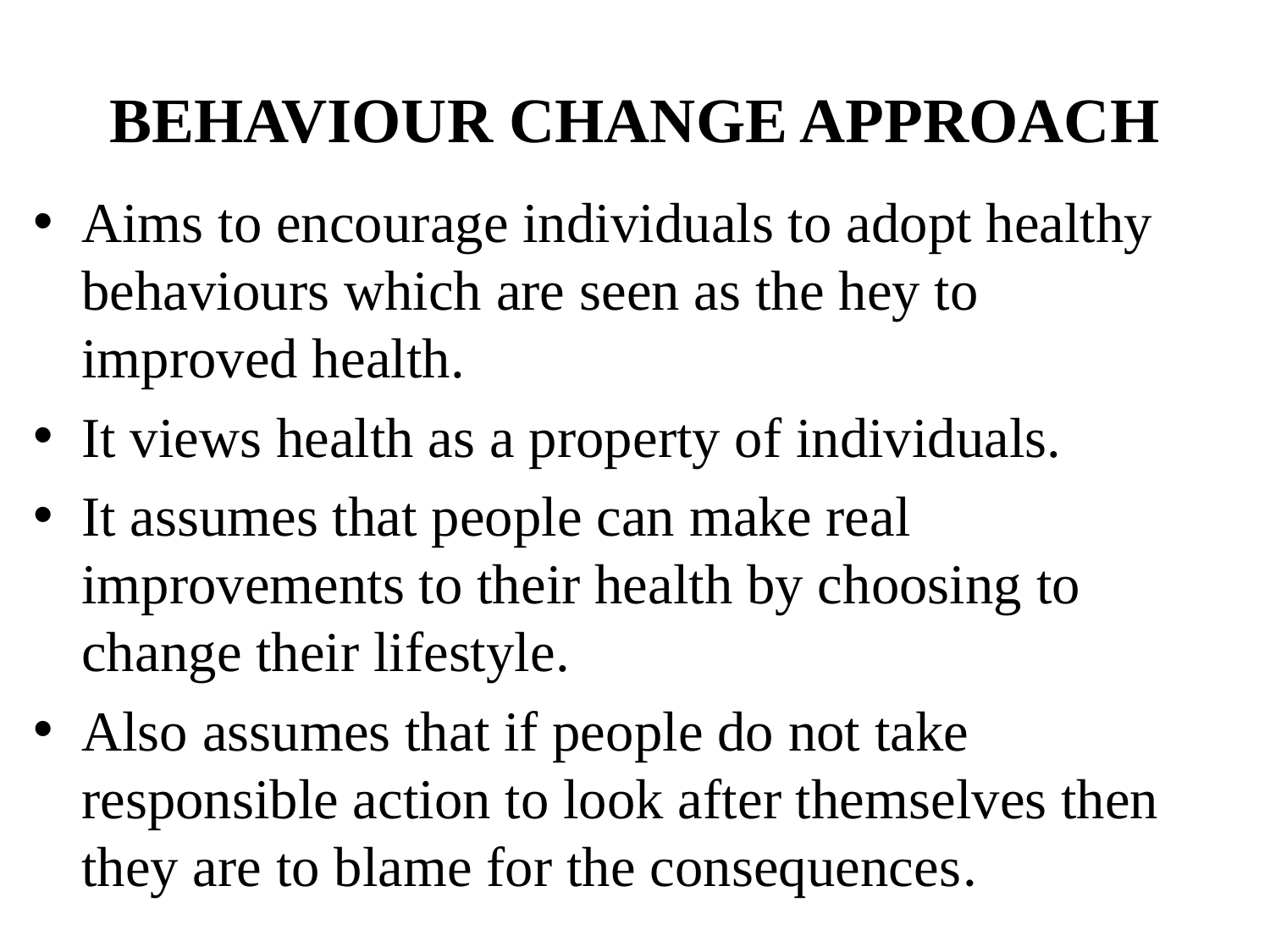

# BEHAVIOUR CHANGE APPROACH
Aims to encourage individuals to adopt healthy behaviours which are seen as the hey to improved health.
It views health as a property of individuals.
It assumes that people can make real improvements to their health by choosing to change their lifestyle.
Also assumes that if people do not take responsible action to look after themselves then they are to blame for the consequences.